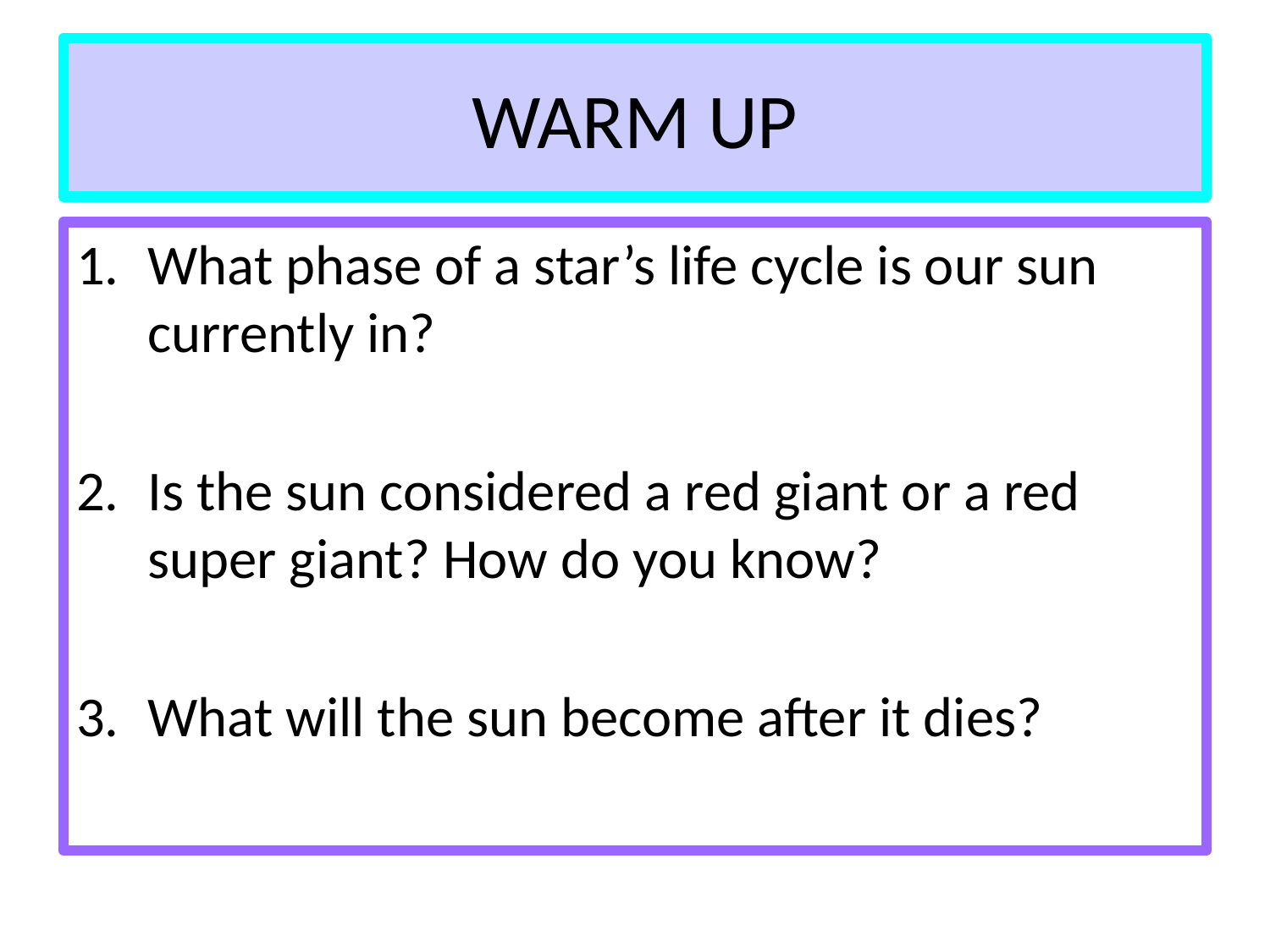

# WARM UP
What phase of a star’s life cycle is our sun currently in?

Is the sun considered a red giant or a red super giant? How do you know?

What will the sun become after it dies?